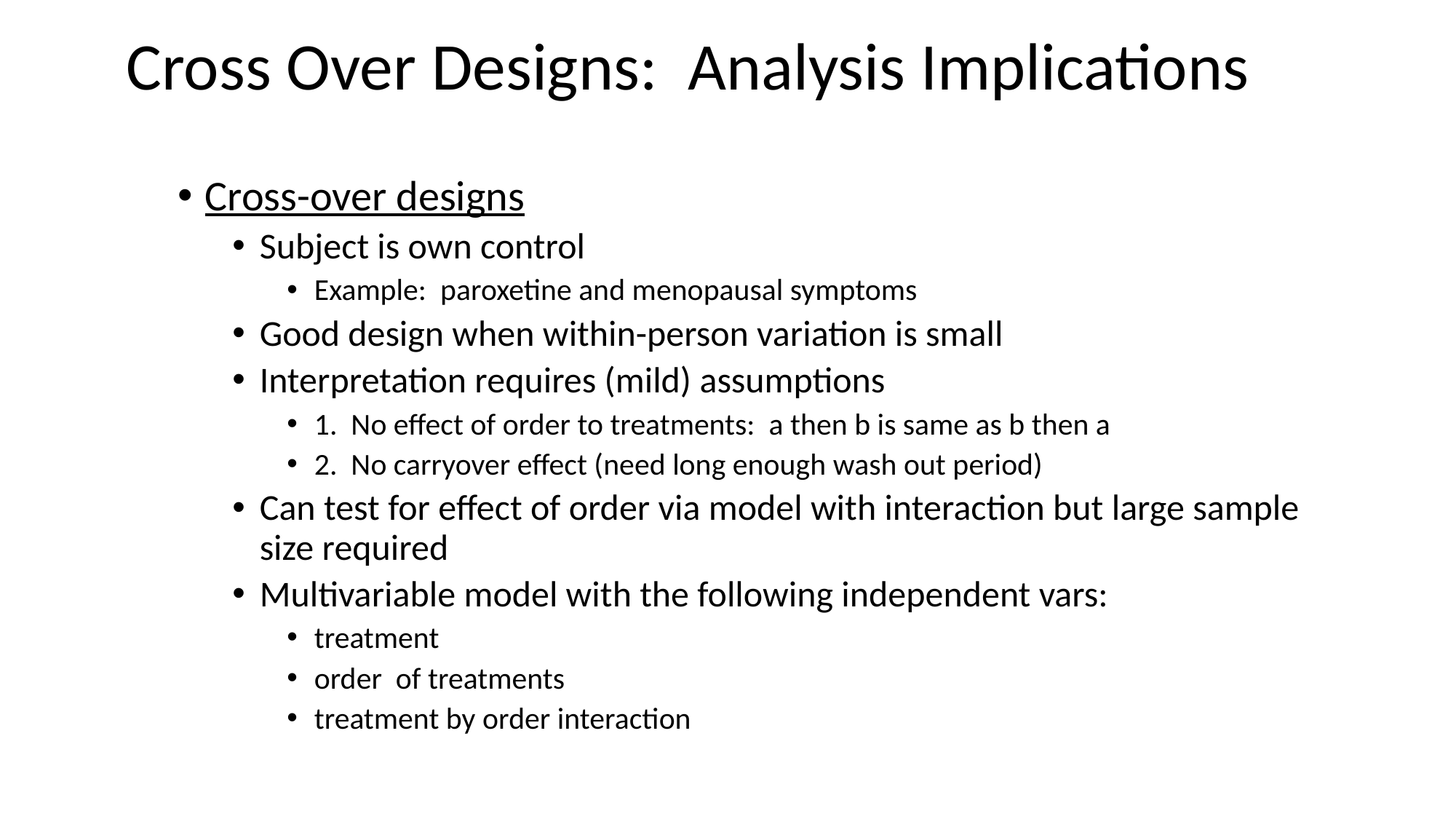

# Cross Over Designs:  Analysis Implications
Cross-over designs
Subject is own control
Example:  paroxetine and menopausal symptoms
Good design when within-person variation is small
Interpretation requires (mild) assumptions
1.  No effect of order to treatments:  a then b is same as b then a
2.  No carryover effect (need long enough wash out period)
Can test for effect of order via model with interaction but large sample size required
Multivariable model with the following independent vars:
treatment
order  of treatments
treatment by order interaction